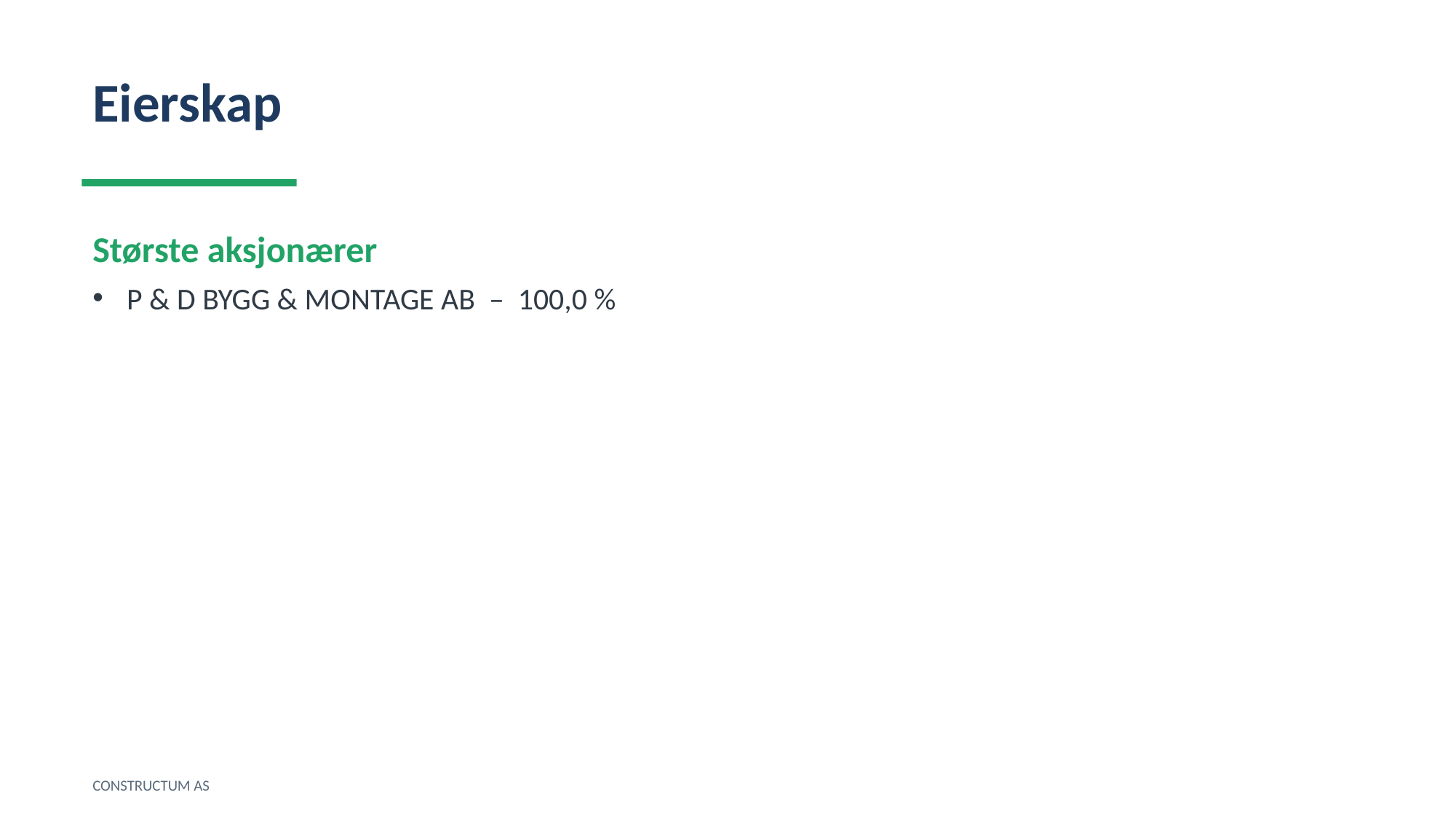

Eierskap

Største aksjonærer
P & D BYGG & MONTAGE AB  –  100,0 %
CONSTRUCTUM AS